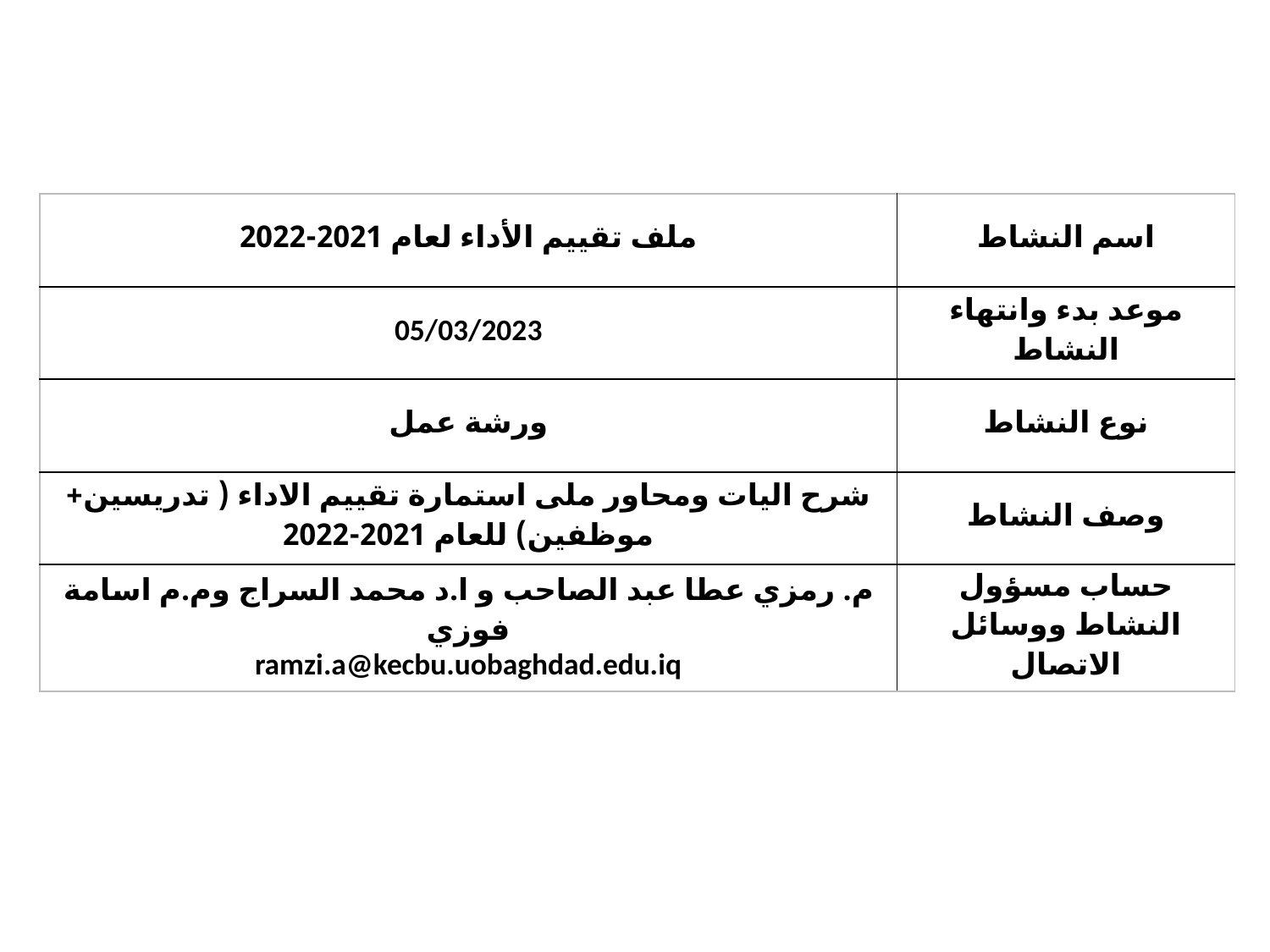

| ملف تقييم الأداء لعام 2021-2022 | اسم النشاط |
| --- | --- |
| 05/03/2023 | موعد بدء وانتهاء النشاط |
| ورشة عمل | نوع النشاط |
| شرح اليات ومحاور ملى استمارة تقييم الاداء ( تدريسين+ موظفين) للعام 2021-2022 | وصف النشاط |
| م. رمزي عطا عبد الصاحب و ا.د محمد السراج وم.م اسامة فوزي ramzi.a@kecbu.uobaghdad.edu.iq | حساب مسؤول النشاط ووسائل الاتصال |